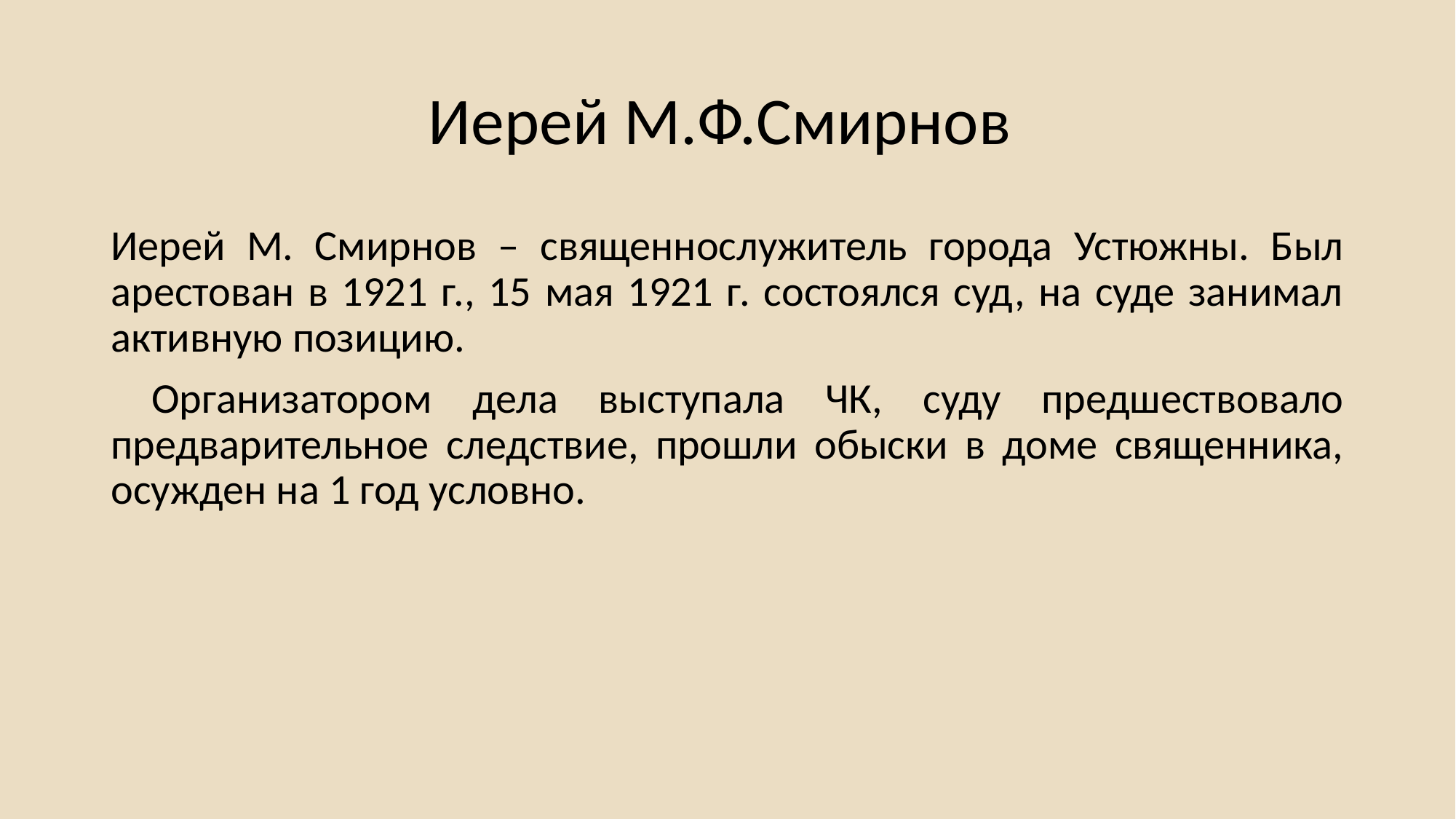

# Иерей М.Ф.Смирнов
Иерей М. Смирнов – священнослужитель города Устюжны. Был арестован в 1921 г., 15 мая 1921 г. состоялся суд, на суде занимал активную позицию.
 Организатором дела выступала ЧК, суду предшествовало предварительное следствие, прошли обыски в доме священника, осужден на 1 год условно.